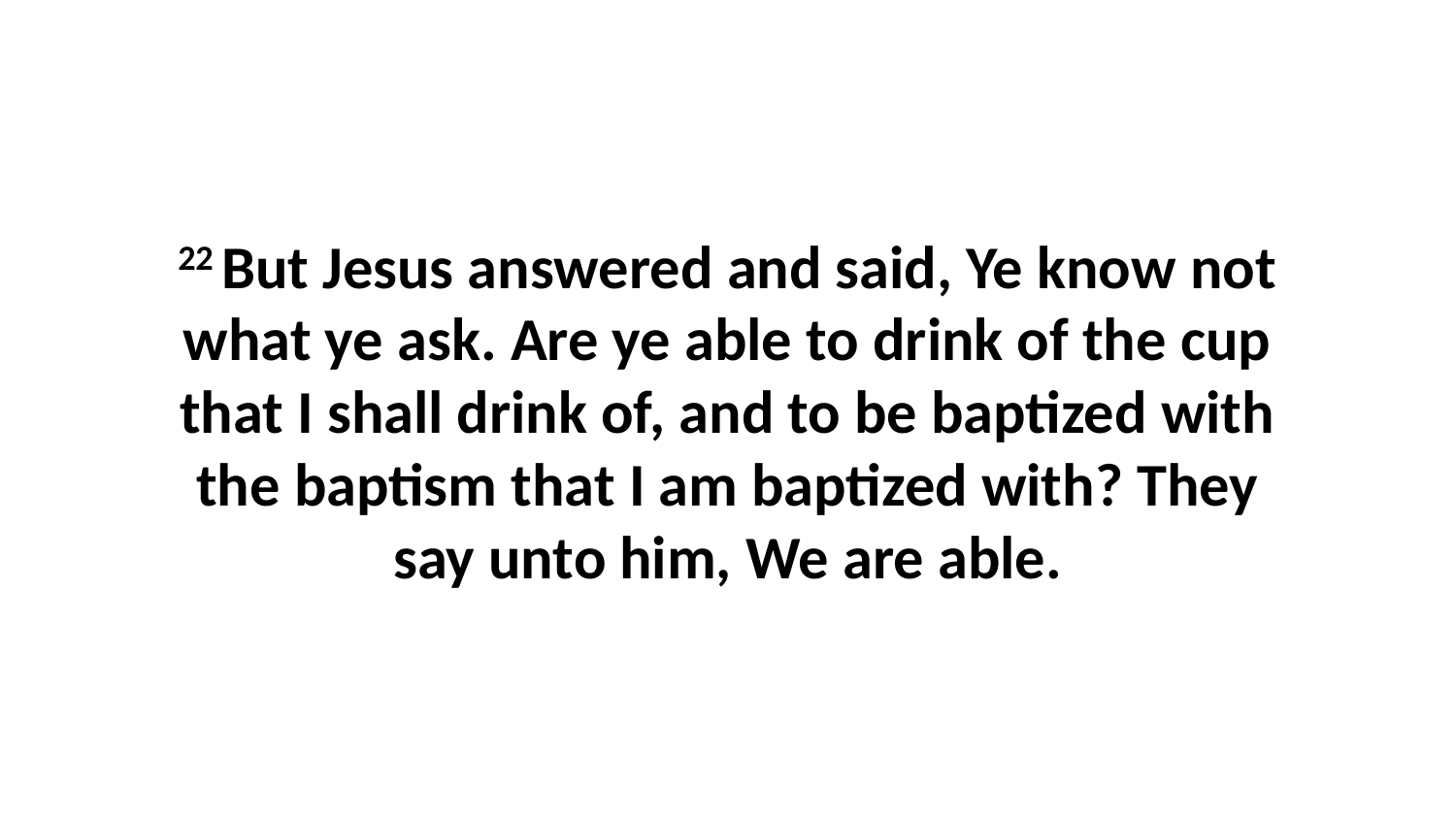

22 But Jesus answered and said, Ye know not what ye ask. Are ye able to drink of the cup that I shall drink of, and to be baptized with the baptism that I am baptized with? They say unto him, We are able.